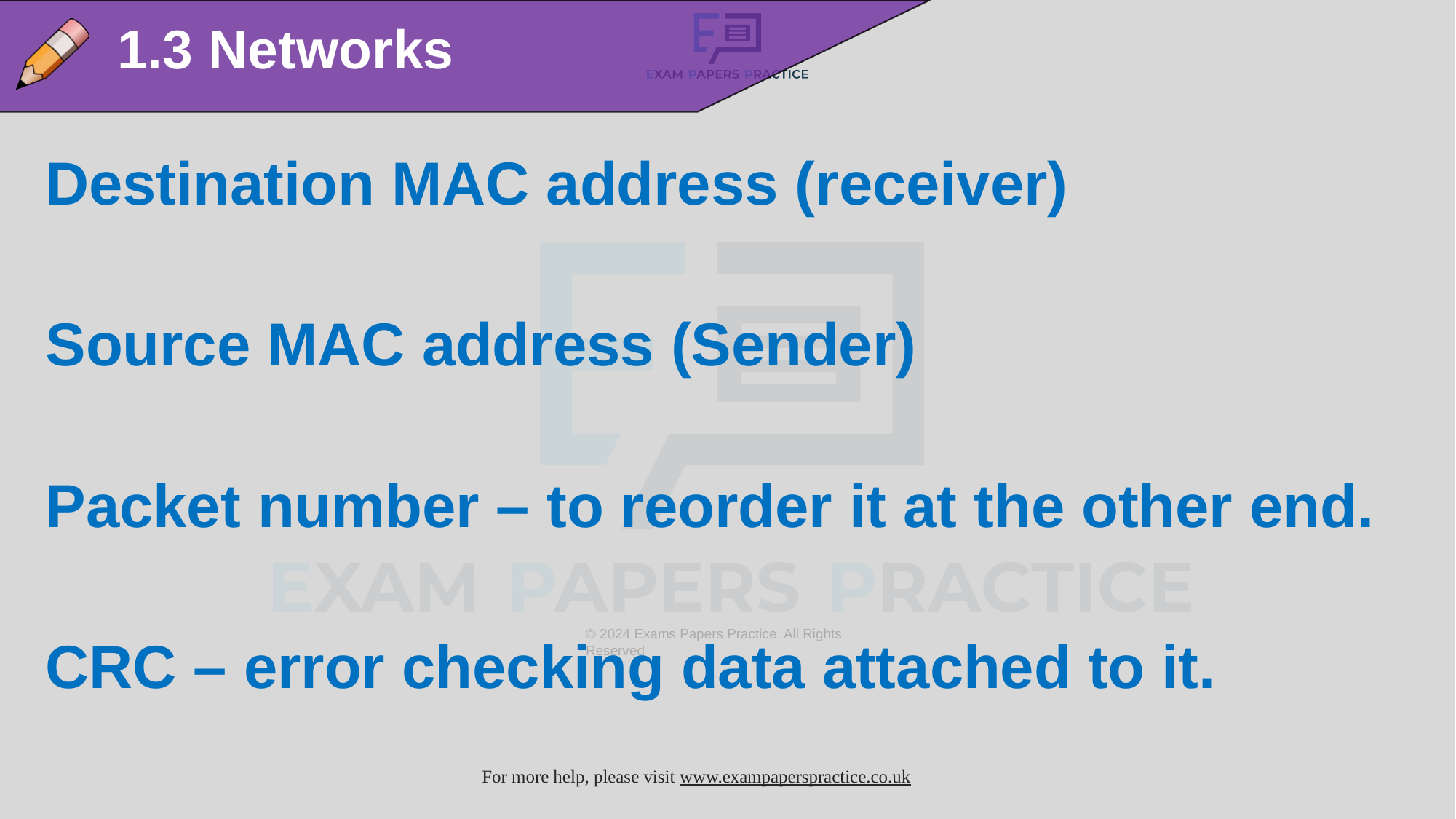

1.3 Networks

Destination MAC address (receiver)

Source MAC address (Sender)

Packet number – to reorder it at the other end.

CRC – error checking data attached to it.